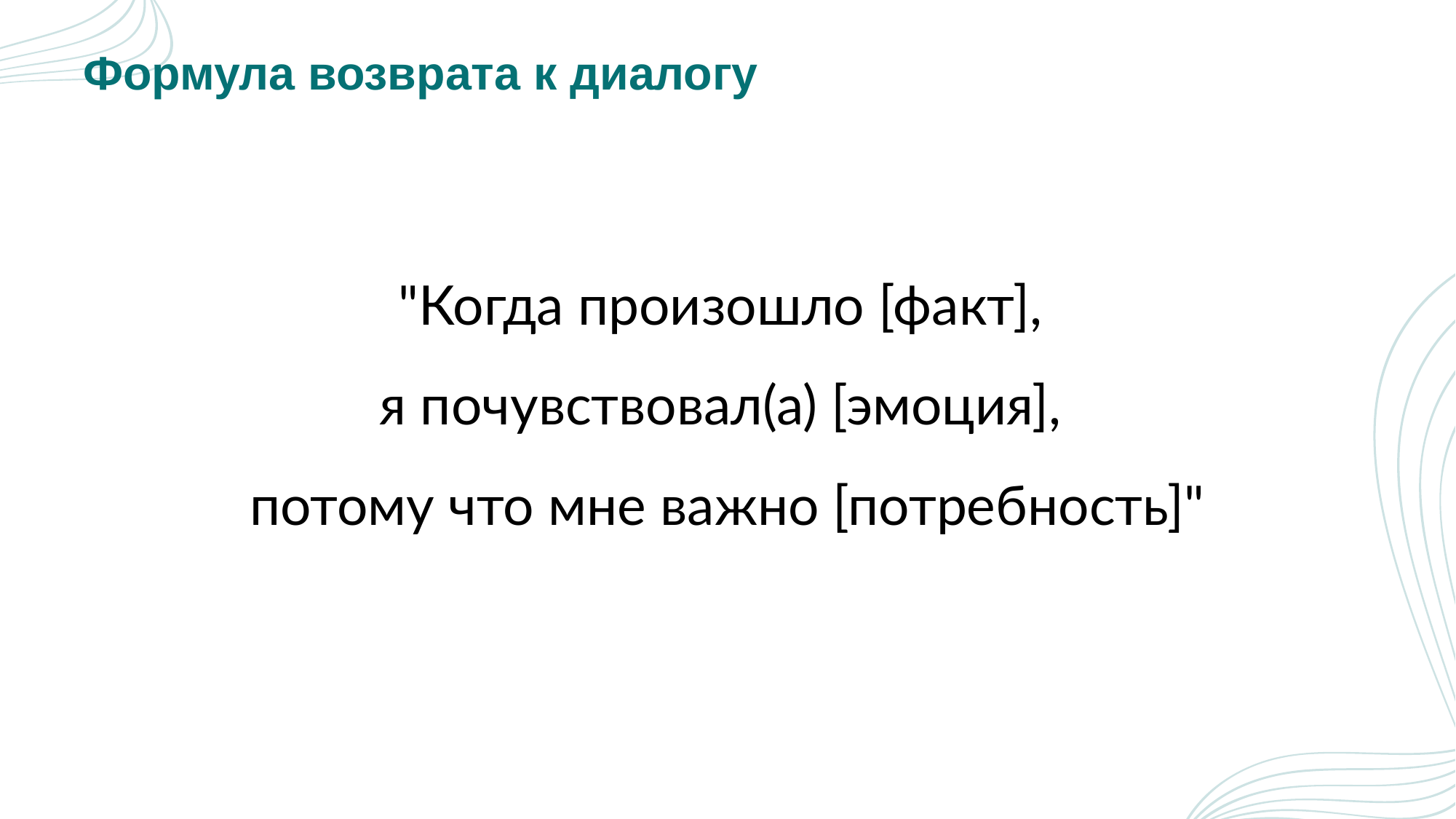

# Формула возврата к диалогу

"Когда произошло [факт],
я почувствовал(а) [эмоция],
потому что мне важно [потребность]"